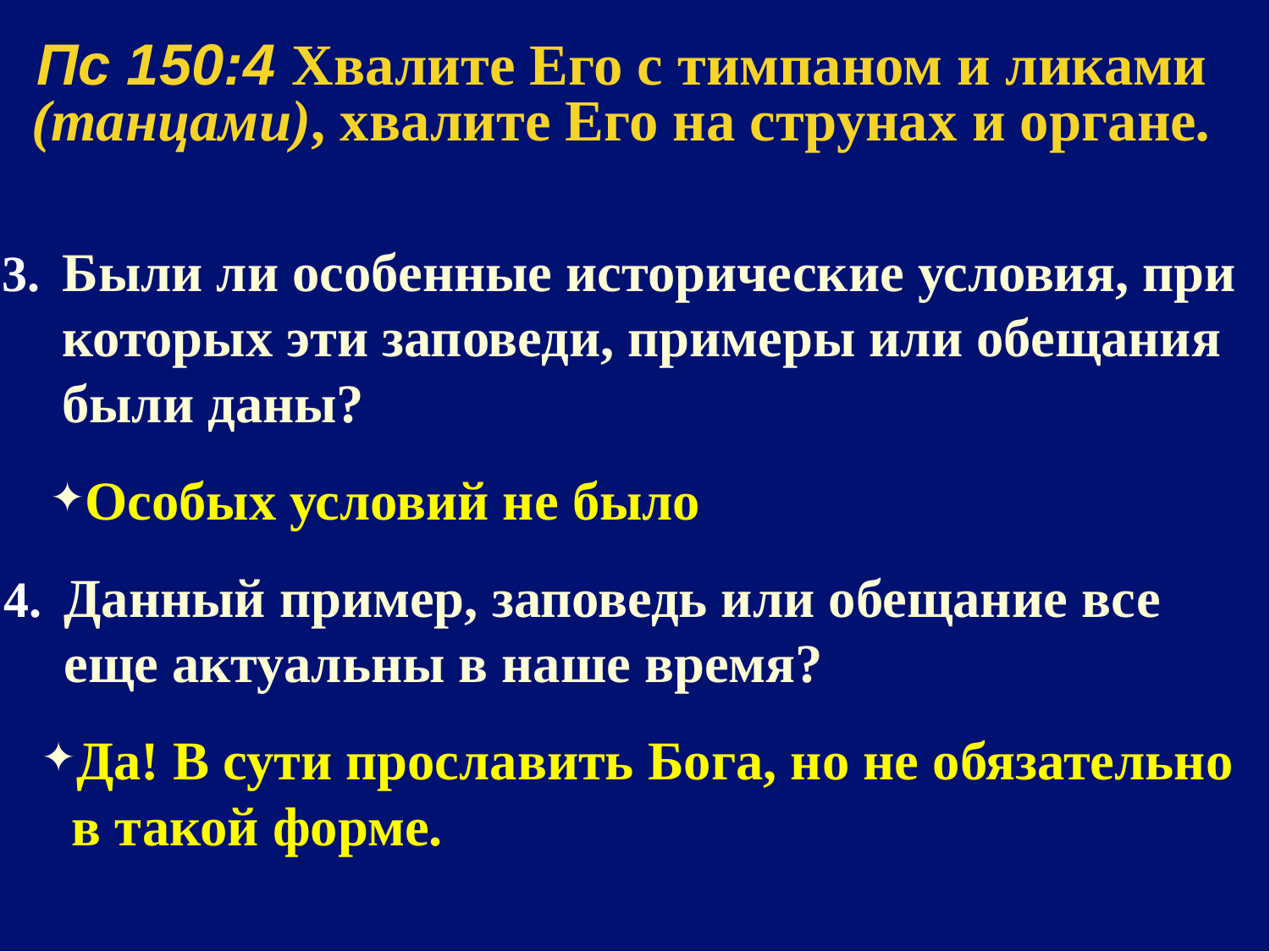

Пс 150:4 Хвалите Его с тимпаном и ликами (танцами), хвалите Его на струнах и органе.
Были ли особенные исторические условия, при которых эти заповеди, примеры или обещания были даны?
Особых условий не было
Данный пример, заповедь или обещание все еще актуальны в наше время?
Да! В сути прославить Бога, но не обязательно в такой форме.